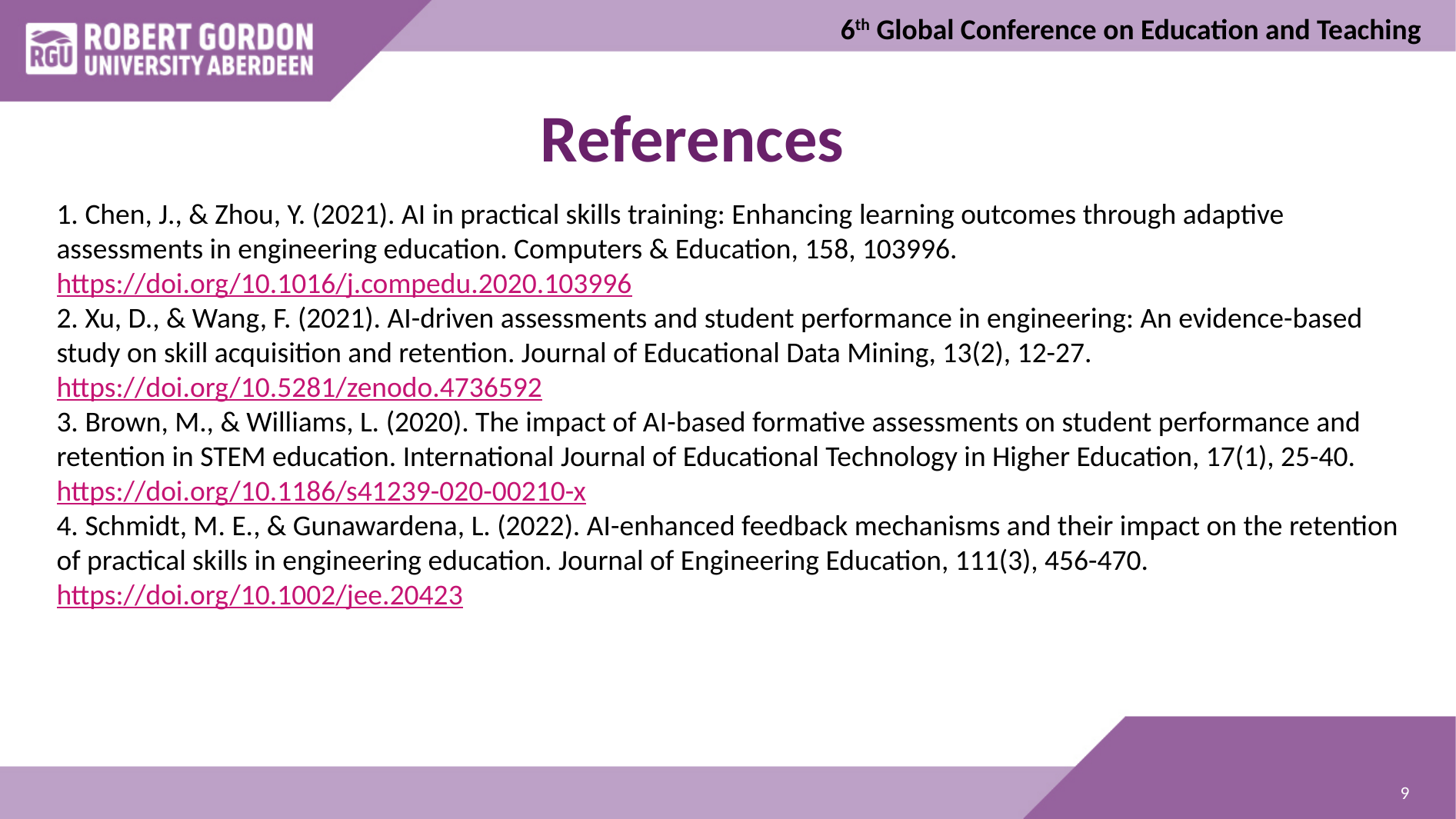

6th Global Conference on Education and Teaching
# References
1. Chen, J., & Zhou, Y. (2021). AI in practical skills training: Enhancing learning outcomes through adaptive assessments in engineering education. Computers & Education, 158, 103996. https://doi.org/10.1016/j.compedu.2020.103996
2. Xu, D., & Wang, F. (2021). AI-driven assessments and student performance in engineering: An evidence-based study on skill acquisition and retention. Journal of Educational Data Mining, 13(2), 12-27. https://doi.org/10.5281/zenodo.4736592
3. Brown, M., & Williams, L. (2020). The impact of AI-based formative assessments on student performance and retention in STEM education. International Journal of Educational Technology in Higher Education, 17(1), 25-40. https://doi.org/10.1186/s41239-020-00210-x
4. Schmidt, M. E., & Gunawardena, L. (2022). AI-enhanced feedback mechanisms and their impact on the retention of practical skills in engineering education. Journal of Engineering Education, 111(3), 456-470. https://doi.org/10.1002/jee.20423
9